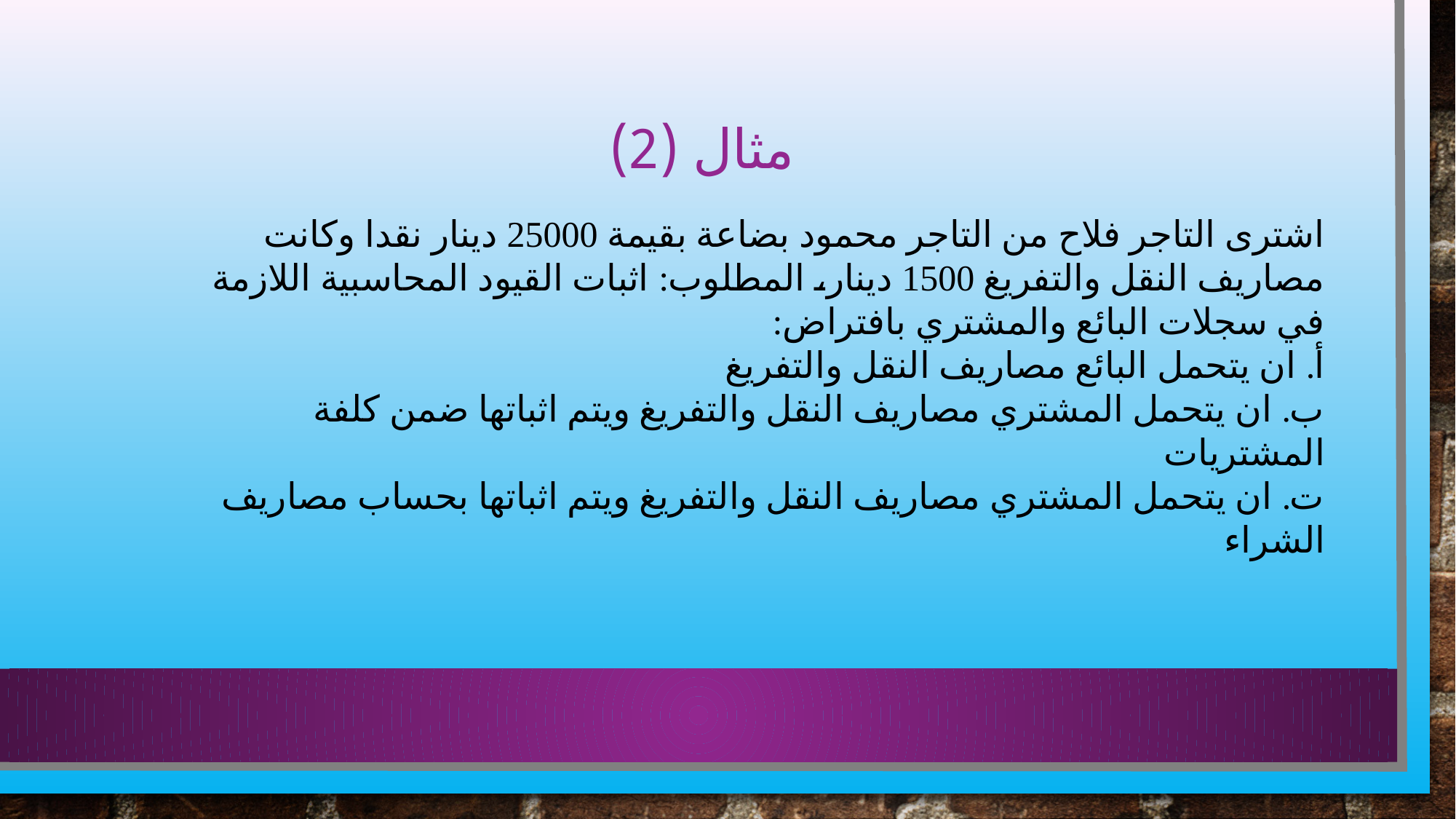

# مثال (2)
اشترى التاجر فلاح من التاجر محمود بضاعة بقيمة 25000 دينار نقدا وكانت مصاريف النقل والتفريغ 1500 دينار، المطلوب: اثبات القيود المحاسبية اللازمة في سجلات البائع والمشتري بافتراض:
أ‌. ان يتحمل البائع مصاريف النقل والتفريغ
ب‌. ان يتحمل المشتري مصاريف النقل والتفريغ ويتم اثباتها ضمن كلفة المشتريات
ت‌. ان يتحمل المشتري مصاريف النقل والتفريغ ويتم اثباتها بحساب مصاريف الشراء